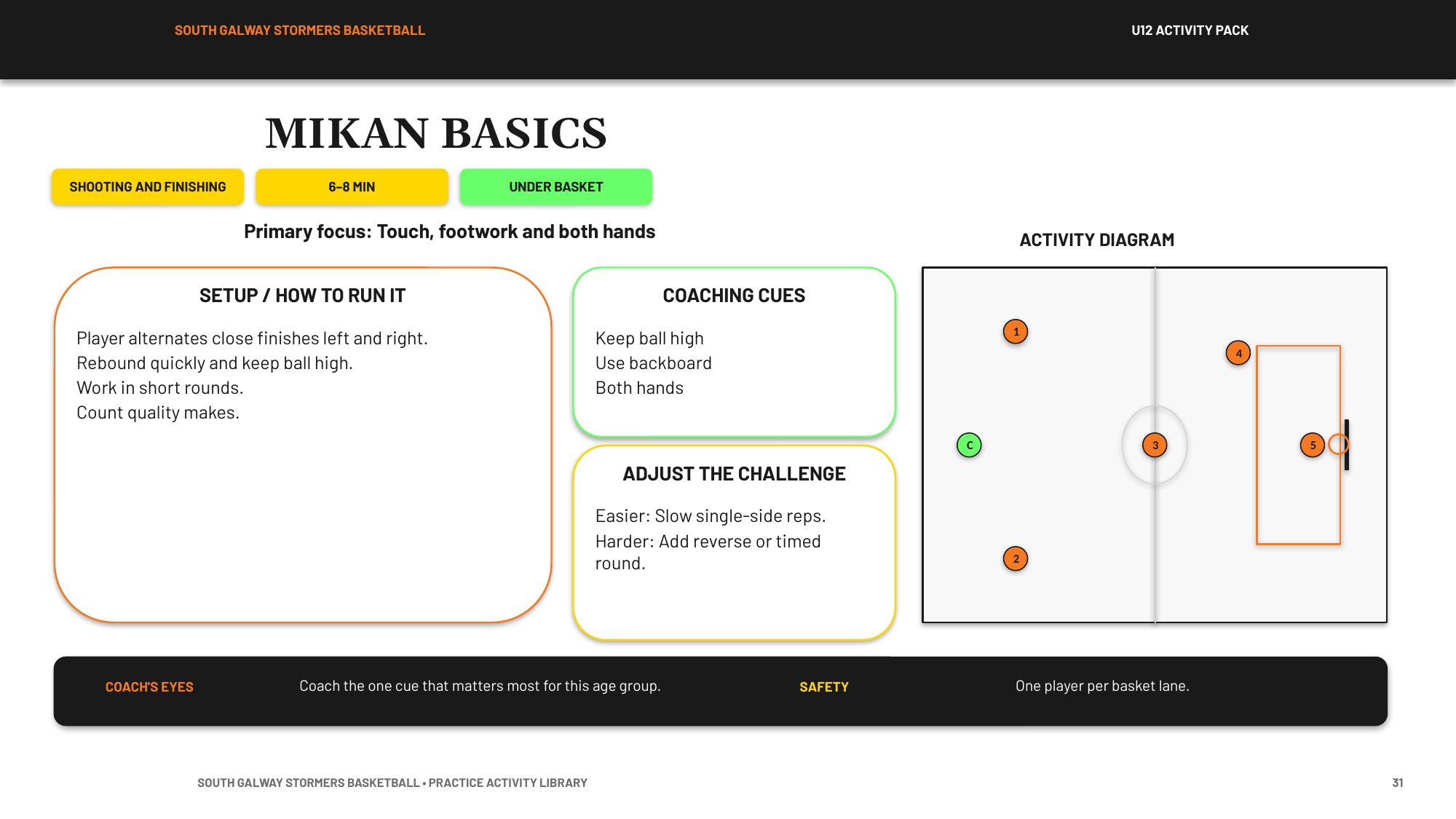

SOUTH GALWAY STORMERS BASKETBALL
U12 ACTIVITY PACK
MIKAN BASICS
SHOOTING AND FINISHING
6–8 MIN
UNDER BASKET
Primary focus: Touch, footwork and both hands
ACTIVITY DIAGRAM

SETUP / HOW TO RUN IT
COACHING CUES
1
Player alternates close finishes left and right.
Rebound quickly and keep ball high.
Work in short rounds.
Count quality makes.
Keep ball high
Use backboard
Both hands
4

C
3
5

ADJUST THE CHALLENGE
Easier: Slow single-side reps.
Harder: Add reverse or timed round.
2

Coach the one cue that matters most for this age group.
One player per basket lane.
COACH'S EYES
SAFETY
SOUTH GALWAY STORMERS BASKETBALL • PRACTICE ACTIVITY LIBRARY
31